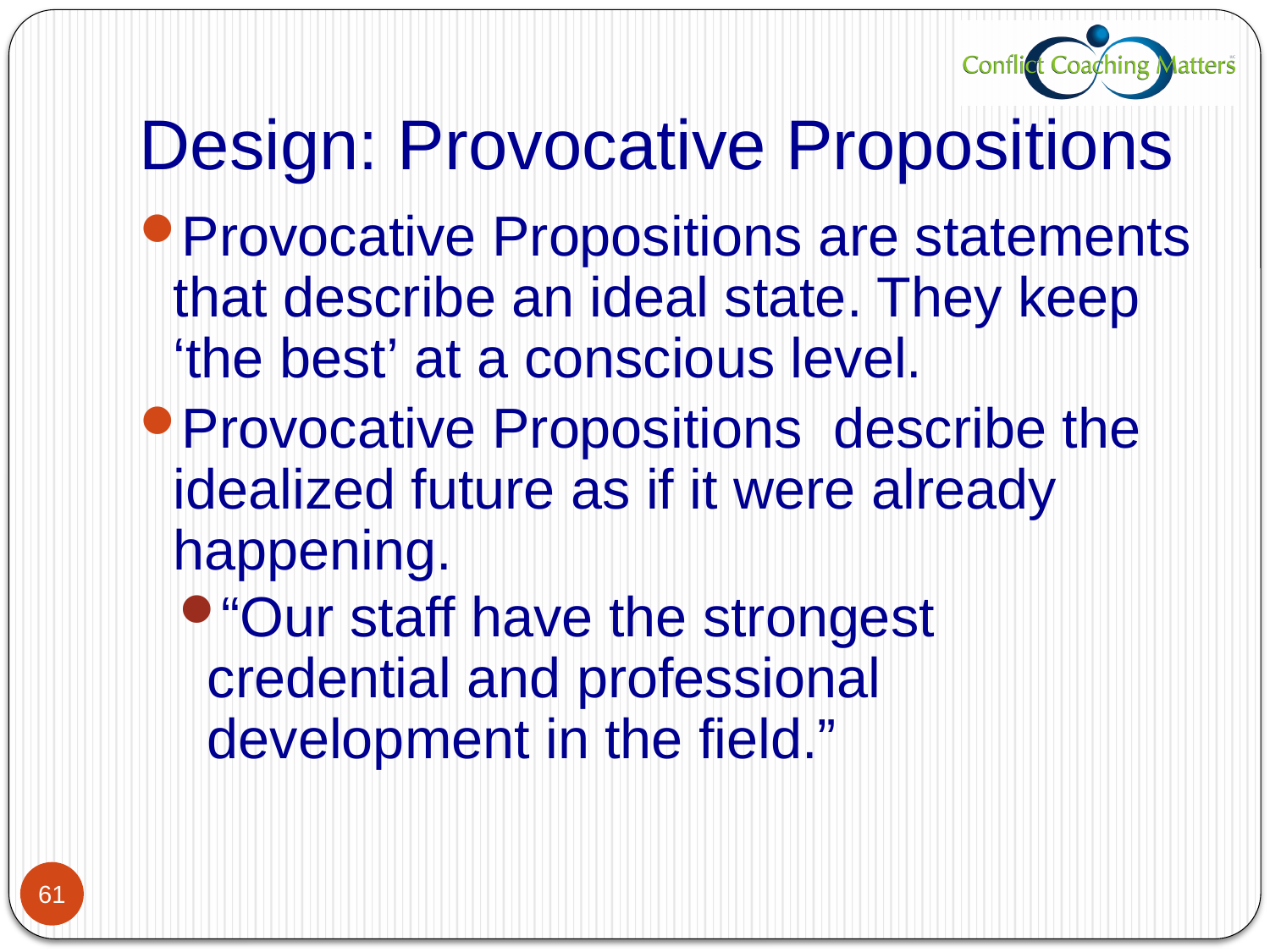

# Design: Provocative Propositions
Provocative Propositions are statements that describe an ideal state. They keep ‘the best’ at a conscious level.
Provocative Propositions  describe the idealized future as if it were already happening.
“Our staff have the strongest credential and professional development in the field.”
61